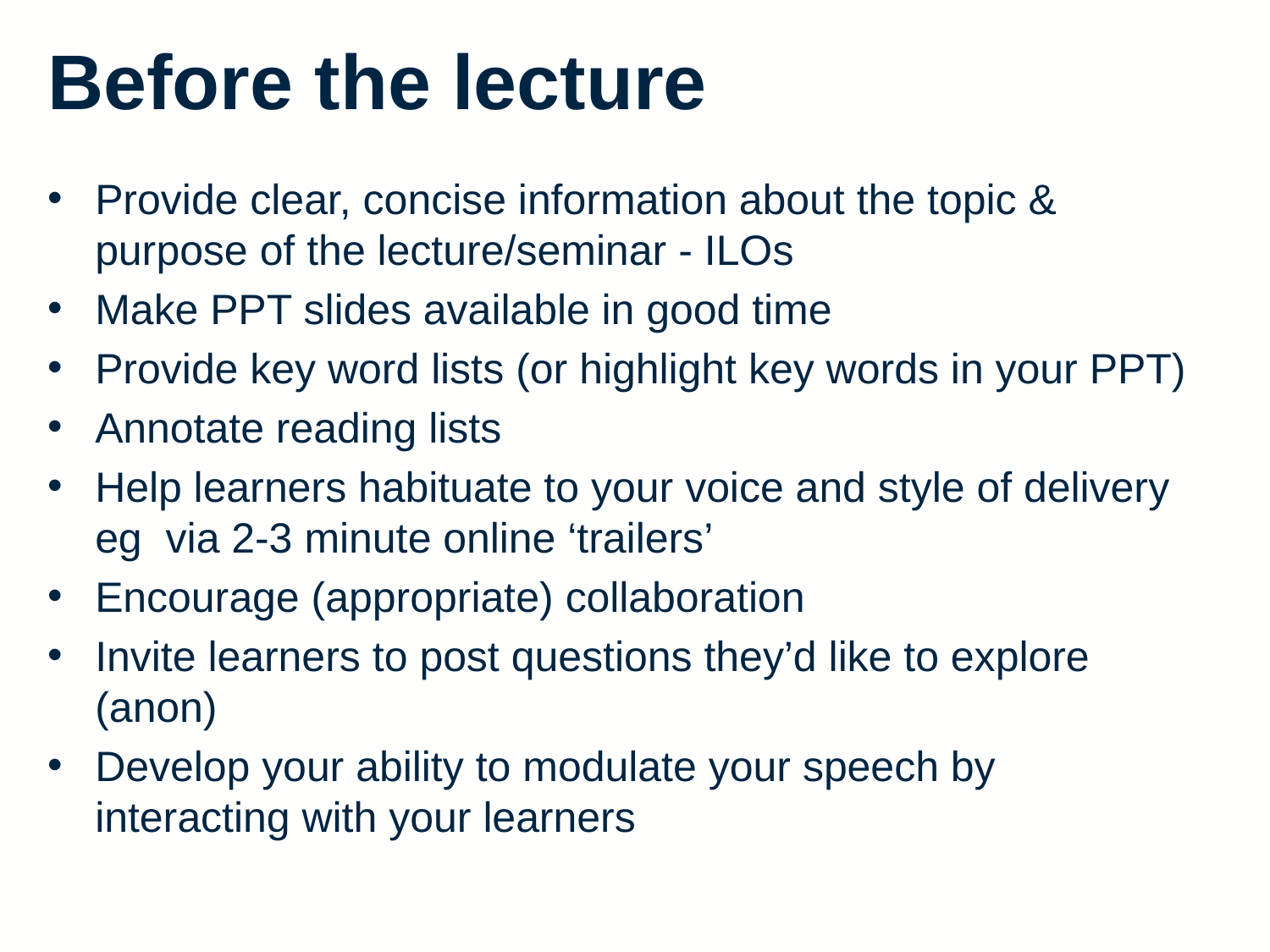

Before the lecture

Provide clear, concise information about the topic & purpose of the lecture/seminar - ILOs
Make PPT slides available in good time
Provide key word lists (or highlight key words in your PPT)
Annotate reading lists
Help learners habituate to your voice and style of delivery eg  via 2-3 minute online ‘trailers’
Encourage (appropriate) collaboration
Invite learners to post questions they’d like to explore (anon)
Develop your ability to modulate your speech by interacting with your learners